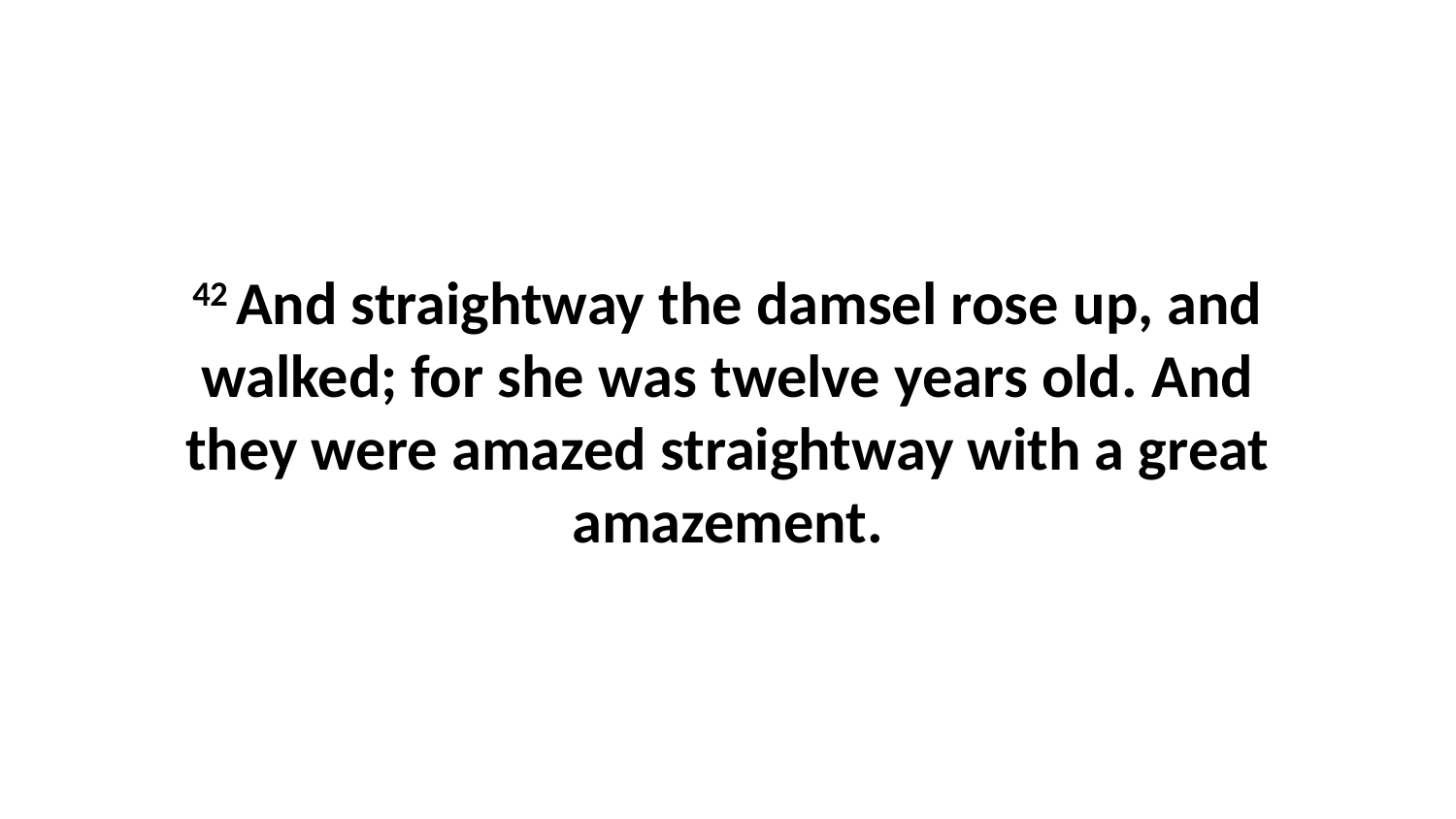

42 And straightway the damsel rose up, and walked; for she was twelve years old. And they were amazed straightway with a great amazement.